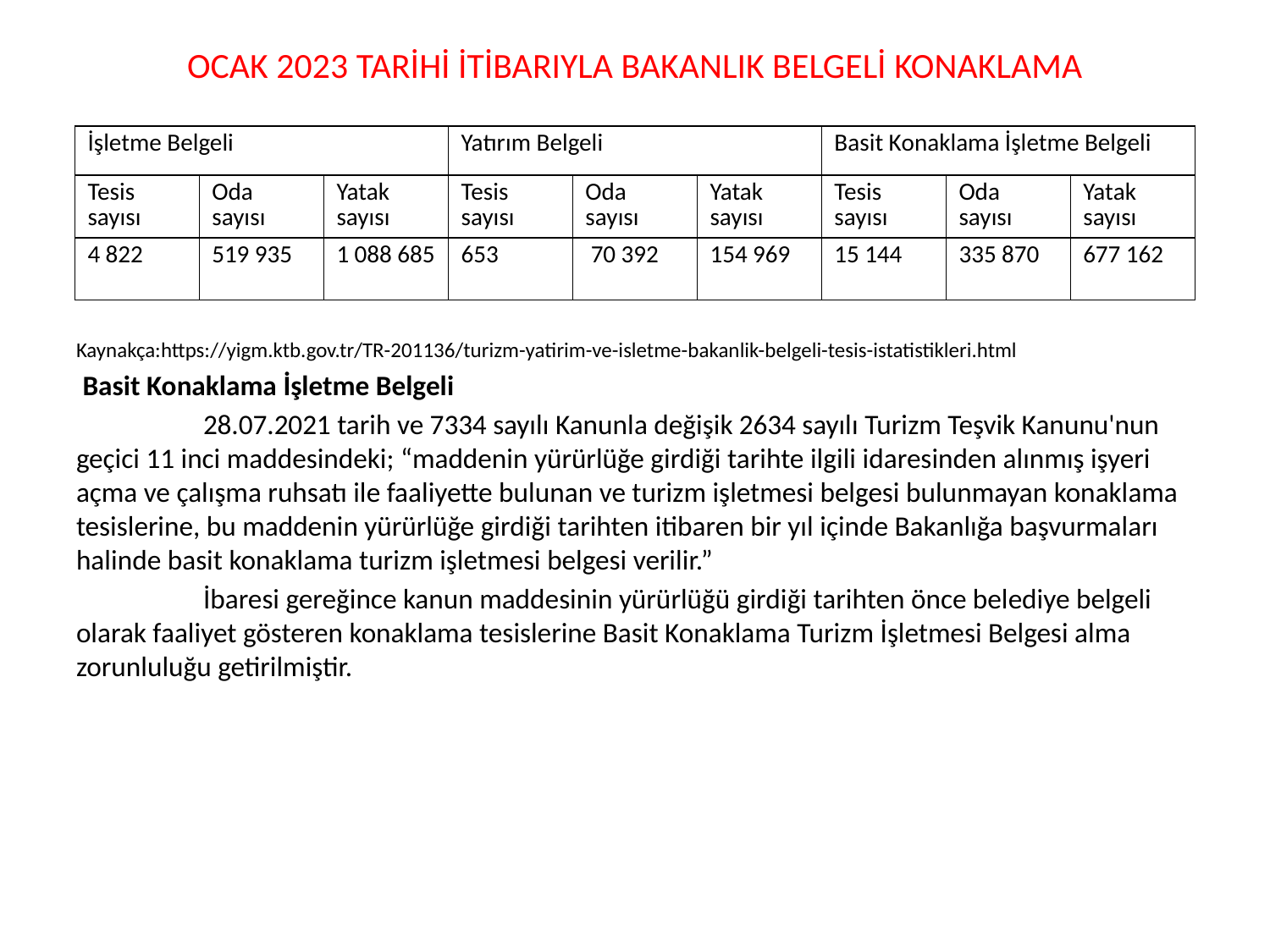

OCAK 2023 TARİHİ İTİBARIYLA BAKANLIK BELGELİ KONAKLAMA

Kaynakça:https://yigm.ktb.gov.tr/TR-201136/turizm-yatirim-ve-isletme-bakanlik-belgeli-tesis-istatistikleri.html
 Basit Konaklama İşletme Belgeli
	28.07.2021 tarih ve 7334 sayılı Kanunla değişik 2634 sayılı Turizm Teşvik Kanunu'nun geçici 11 inci maddesindeki; “maddenin yürürlüğe girdiği tarihte ilgili idaresinden alınmış işyeri açma ve çalışma ruhsatı ile faaliyette bulunan ve turizm işletmesi belgesi bulunmayan konaklama tesislerine, bu maddenin yürürlüğe girdiği tarihten itibaren bir yıl içinde Bakanlığa başvurmaları halinde basit konaklama turizm işletmesi belgesi verilir.”
	İbaresi gereğince kanun maddesinin yürürlüğü girdiği tarihten önce belediye belgeli olarak faaliyet gösteren konaklama tesislerine Basit Konaklama Turizm İşletmesi Belgesi alma zorunluluğu getirilmiştir.
| İşletme Belgeli |  |  | Yatırım Belgeli |  |  | Basit Konaklama İşletme Belgeli |  |  |
| --- | --- | --- | --- | --- | --- | --- | --- | --- |
| Tesis sayısı | Oda sayısı | Yatak sayısı | Tesis sayısı | Oda sayısı | Yatak sayısı | Tesis sayısı | Oda sayısı | Yatak sayısı |
| 4 822 | 519 935 | 1 088 685 | 653 | 70 392 | 154 969 | 15 144 | 335 870 | 677 162 |